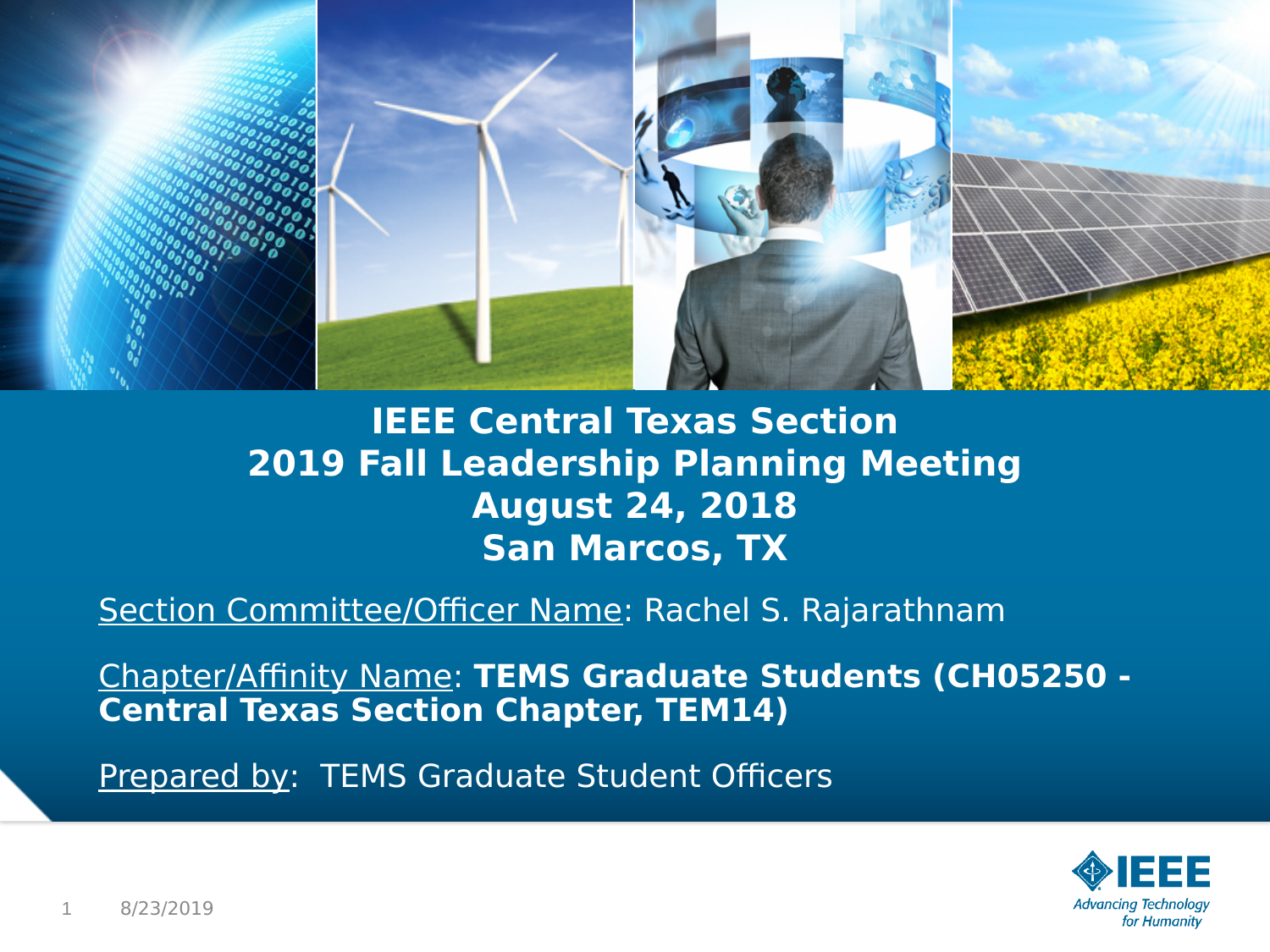

# IEEE Central Texas Section 2019 Fall Leadership Planning Meeting August 24, 2018 San Marcos, TX
Section Committee/Officer Name: Rachel S. Rajarathnam
Chapter/Affinity Name: TEMS Graduate Students (CH05250 - Central Texas Section Chapter, TEM14)
Prepared by:  TEMS Graduate Student Officers

1
8/23/2019